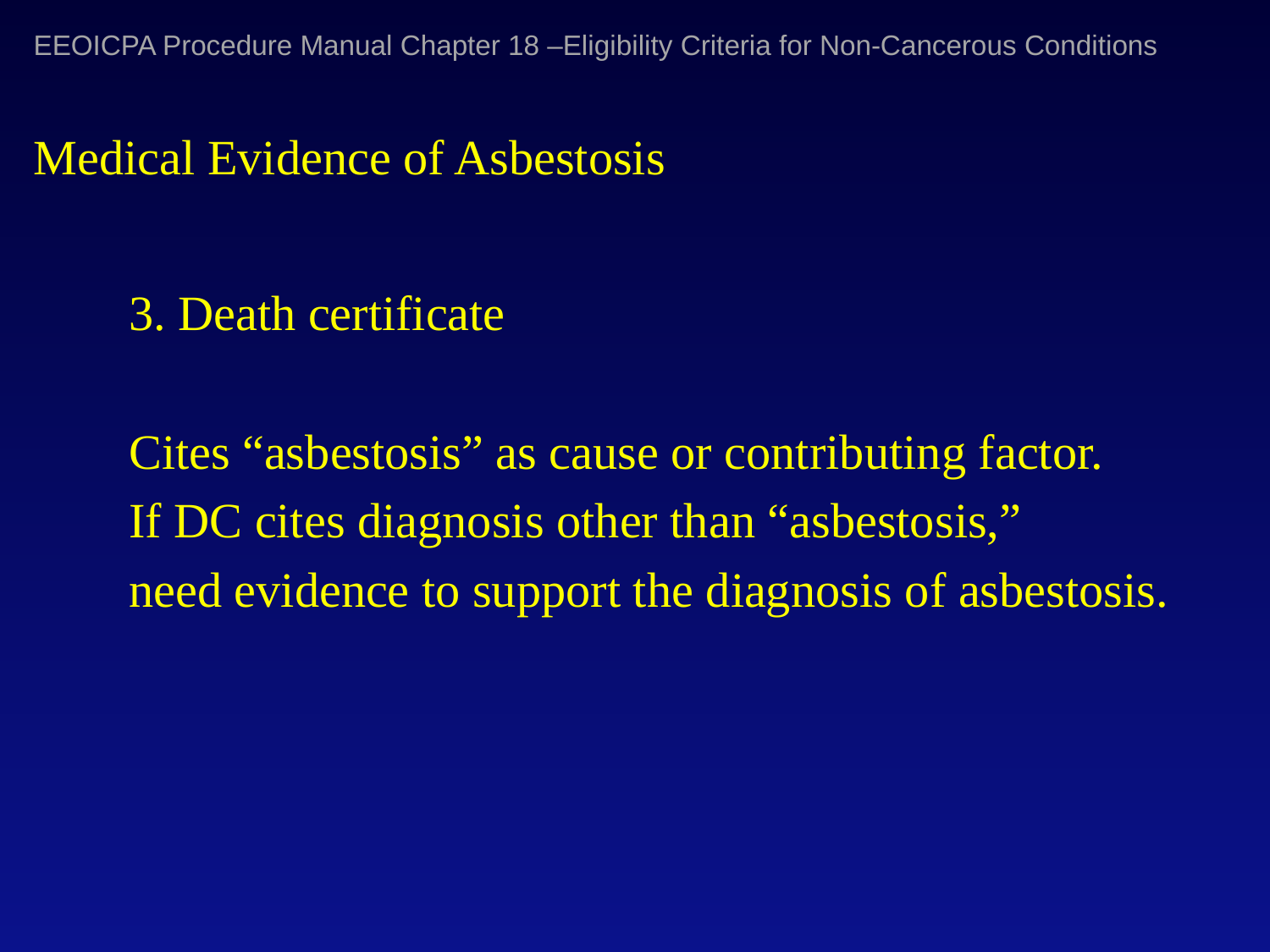

EEOICPA Procedure Manual Chapter 18 –Eligibility Criteria for Non-Cancerous Conditions

# Medical Evidence of Asbestosis
3. Death certificate

Cites “asbestosis” as cause or contributing factor.
If DC cites diagnosis other than “asbestosis,”
need evidence to support the diagnosis of asbestosis.